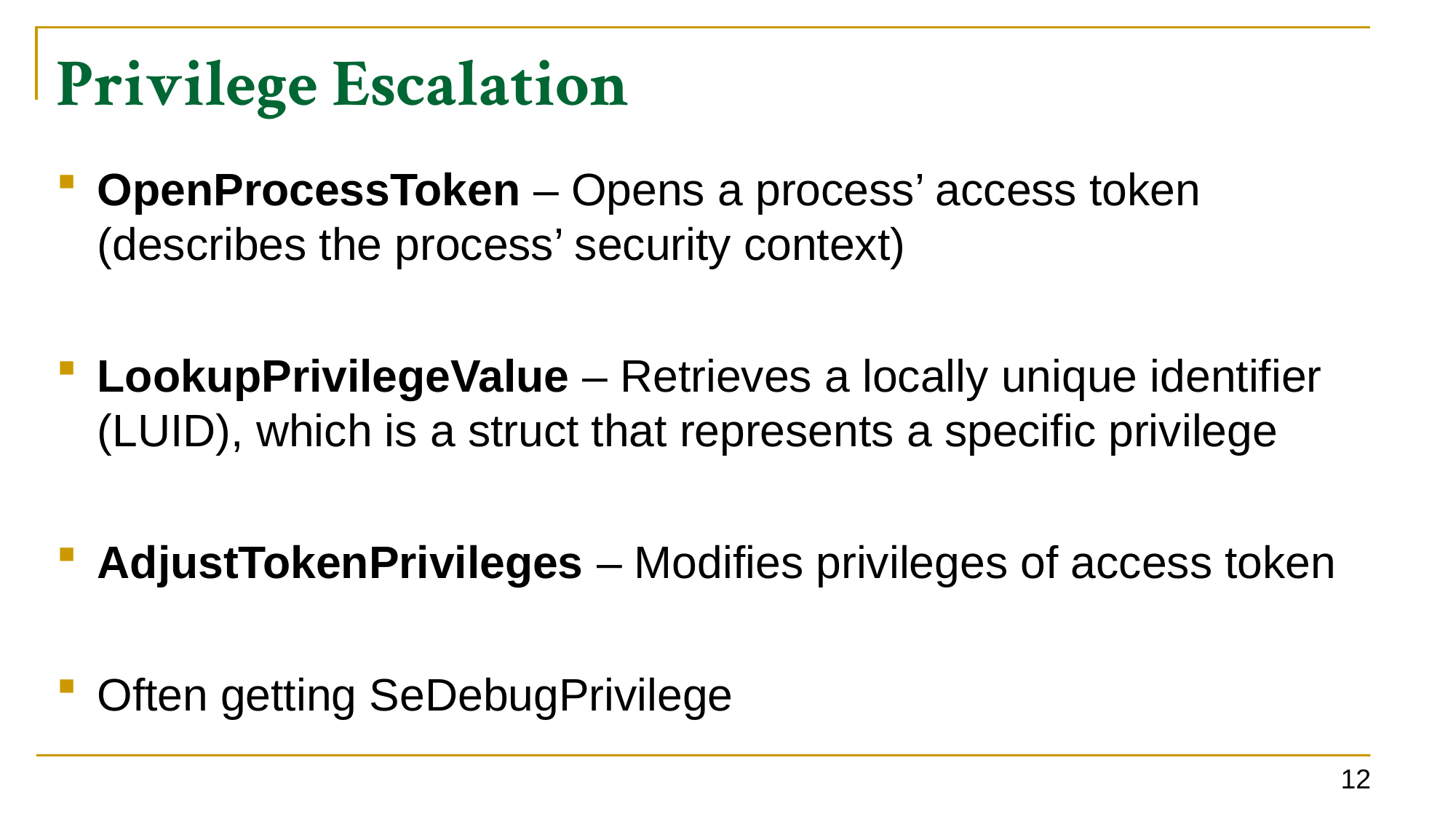

# Privilege Escalation
OpenProcessToken – Opens a process’ access token (describes the process’ security context)

LookupPrivilegeValue – Retrieves a locally unique identifier (LUID), which is a struct that represents a specific privilege

AdjustTokenPrivileges – Modifies privileges of access token

Often getting SeDebugPrivilege